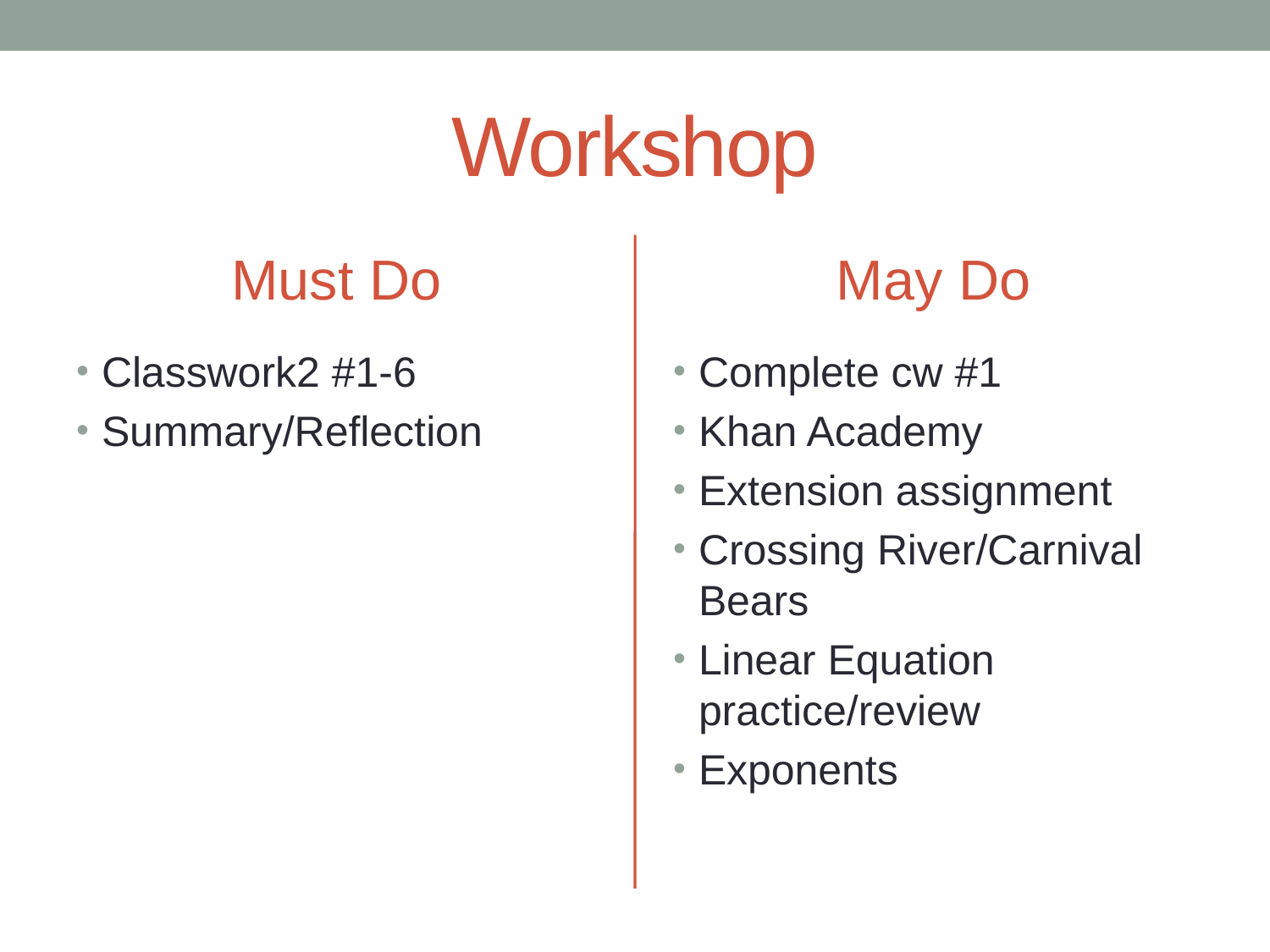

# Workshop
Must Do
May Do
Classwork2 #1-6
Summary/Reflection

Complete cw #1
Khan Academy
Extension assignment
Crossing River/Carnival Bears
Linear Equation practice/review
Exponents